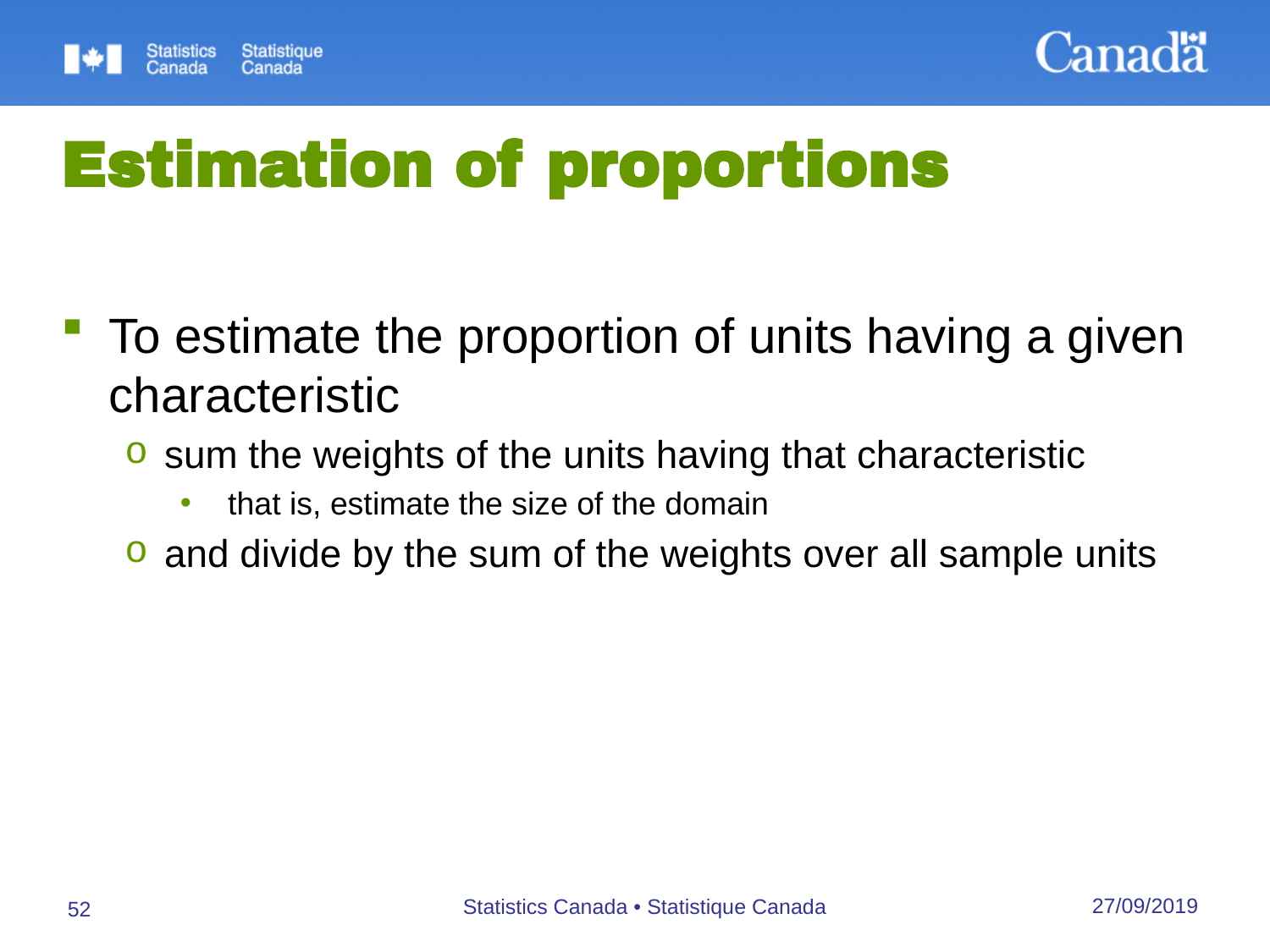

# Estimation of proportions
To estimate the proportion of units having a given characteristic
sum the weights of the units having that characteristic
that is, estimate the size of the domain
and divide by the sum of the weights over all sample units
27/09/2019
Statistics Canada • Statistique Canada
52